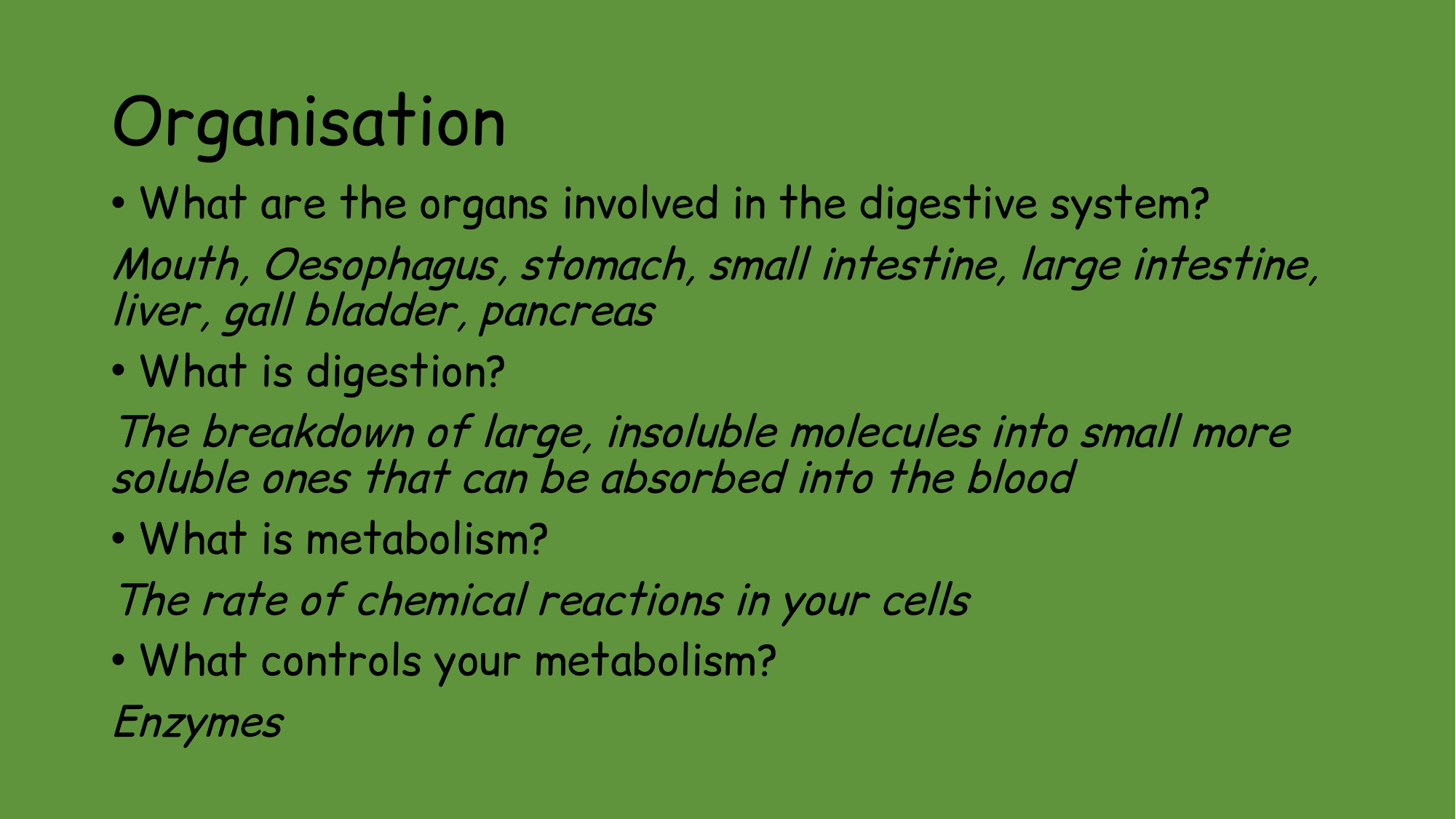

# Organisation
What are the organs involved in the digestive system?
Mouth, Oesophagus, stomach, small intestine, large intestine, liver, gall bladder, pancreas
What is digestion?
The breakdown of large, insoluble molecules into small more soluble ones that can be absorbed into the blood
What is metabolism?
The rate of chemical reactions in your cells
What controls your metabolism?
Enzymes